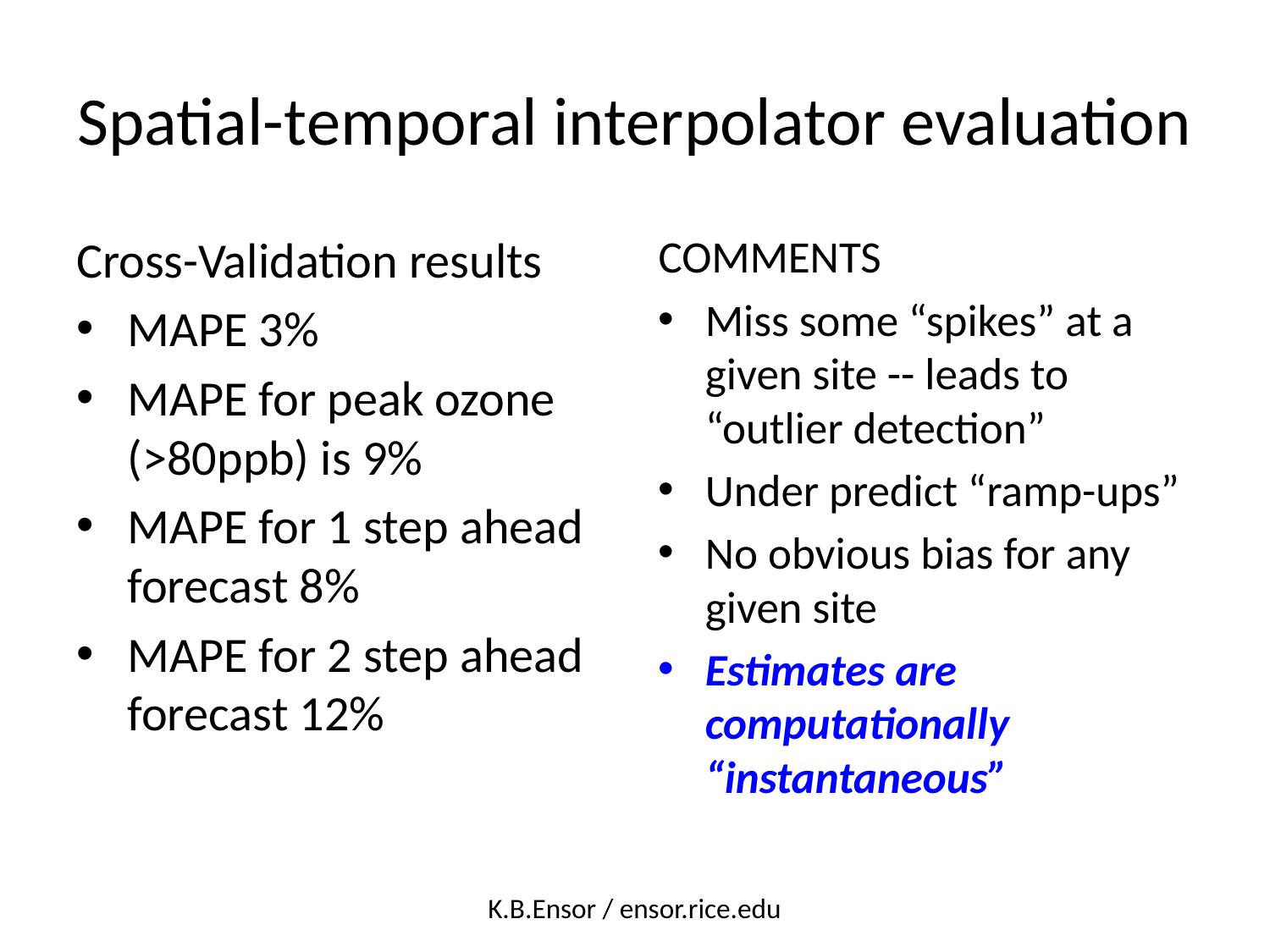

# Spatial-temporal interpolator evaluation
Cross-Validation results
MAPE 3%
MAPE for peak ozone (>80ppb) is 9%
MAPE for 1 step ahead forecast 8%
MAPE for 2 step ahead forecast 12%
COMMENTS
Miss some “spikes” at a given site -- leads to “outlier detection”
Under predict “ramp-ups”
No obvious bias for any given site
Estimates are computationally “instantaneous”

K.B.Ensor / ensor.rice.edu